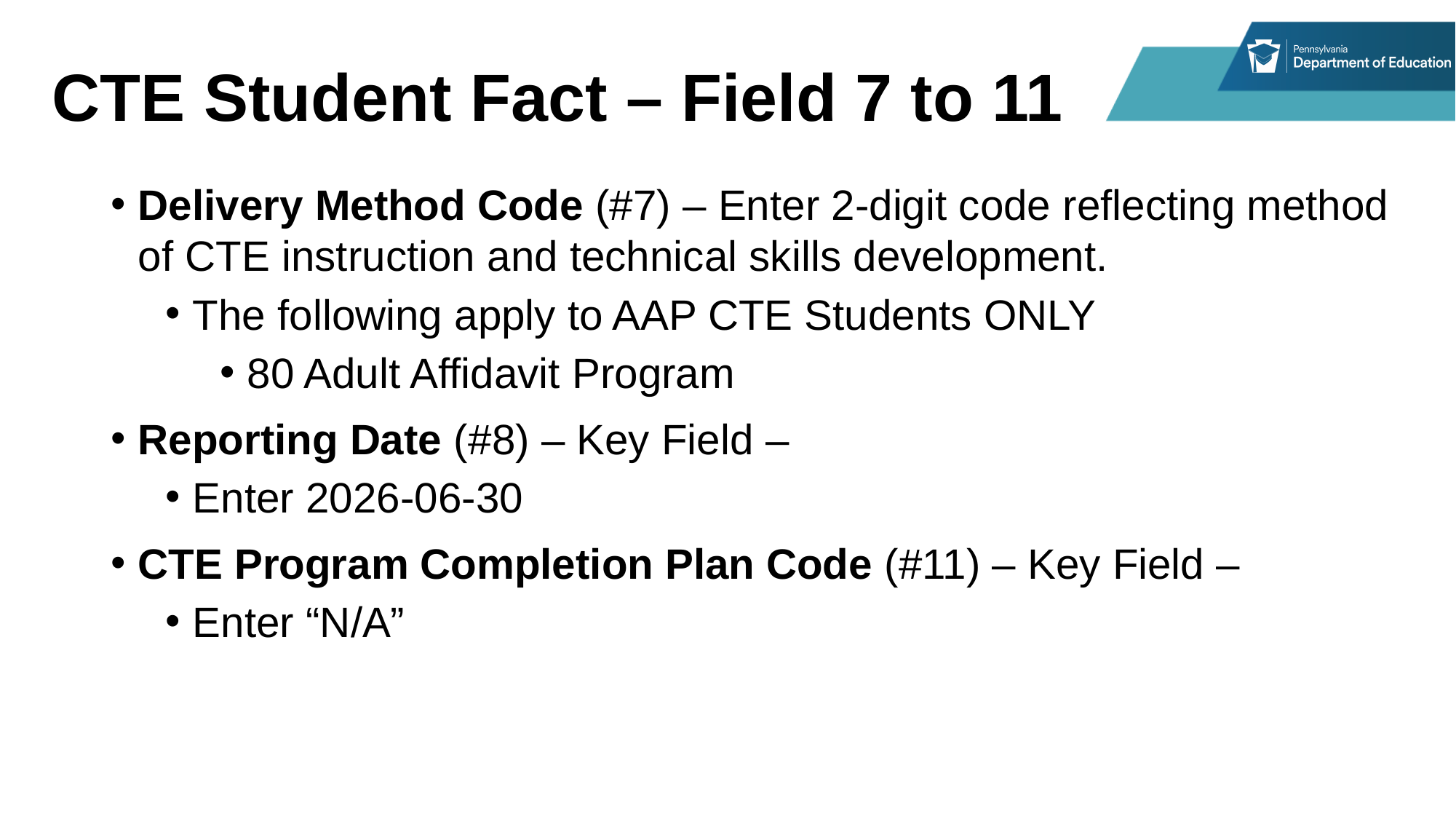

# CTE Student Fact – Field 7 to 11
Delivery Method Code (#7) – Enter 2-digit code reflecting method of CTE instruction and technical skills development.
The following apply to AAP CTE Students ONLY
80 Adult Affidavit Program
Reporting Date (#8) – Key Field –
Enter 2026-06-30
CTE Program Completion Plan Code (#11) – Key Field –
Enter “N/A”